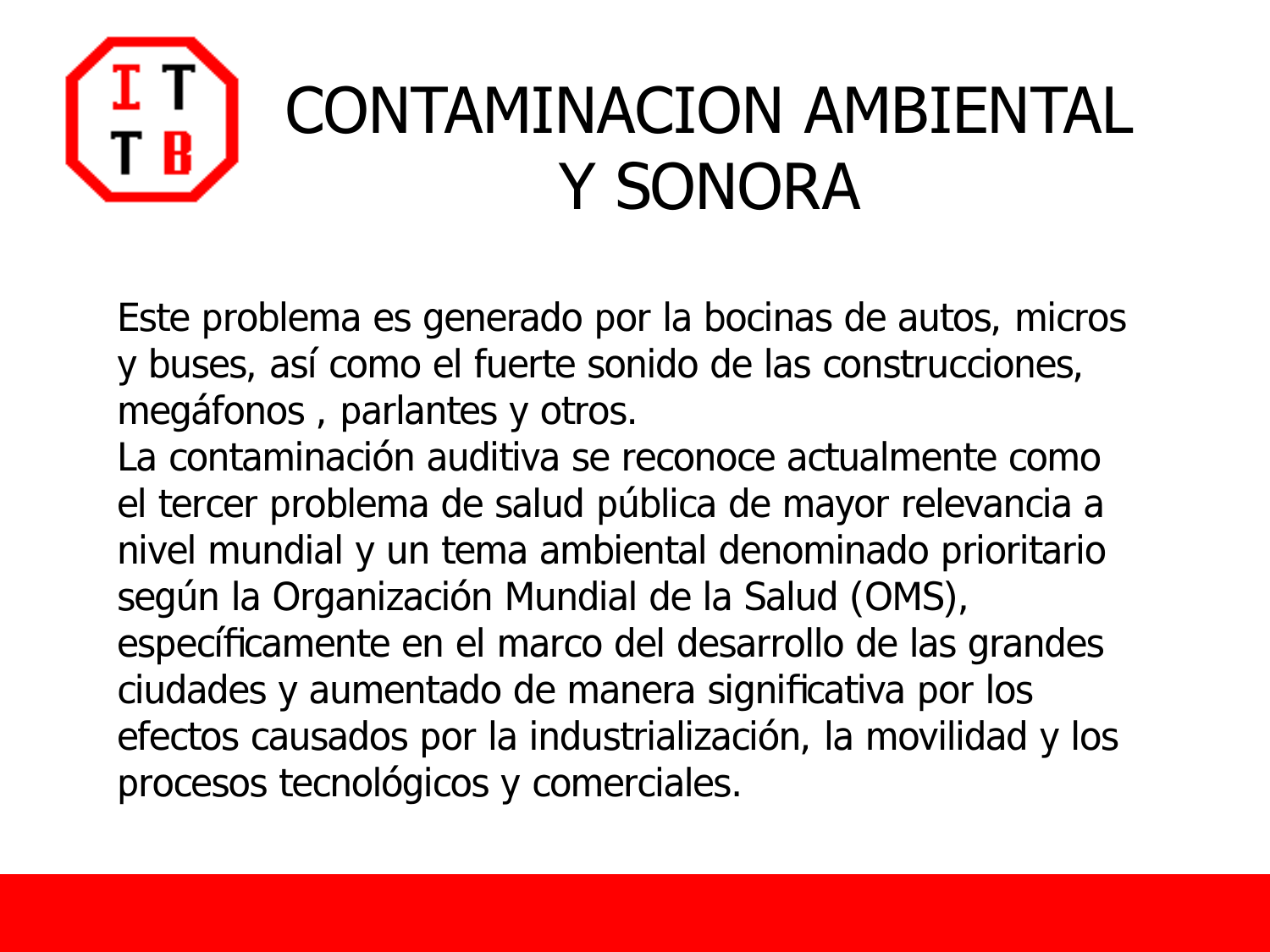

# CONTAMINACION AMBIENTAL Y SONORA
Este problema es generado por la bocinas de autos, micros y buses, así como el fuerte sonido de las construcciones, megáfonos , parlantes y otros.
La contaminación auditiva se reconoce actualmente como el tercer problema de salud pública de mayor relevancia a nivel mundial y un tema ambiental denominado prioritario según la Organización Mundial de la Salud (OMS), específicamente en el marco del desarrollo de las grandes ciudades y aumentado de manera significativa por los efectos causados por la industrialización, la movilidad y los procesos tecnológicos y comerciales.